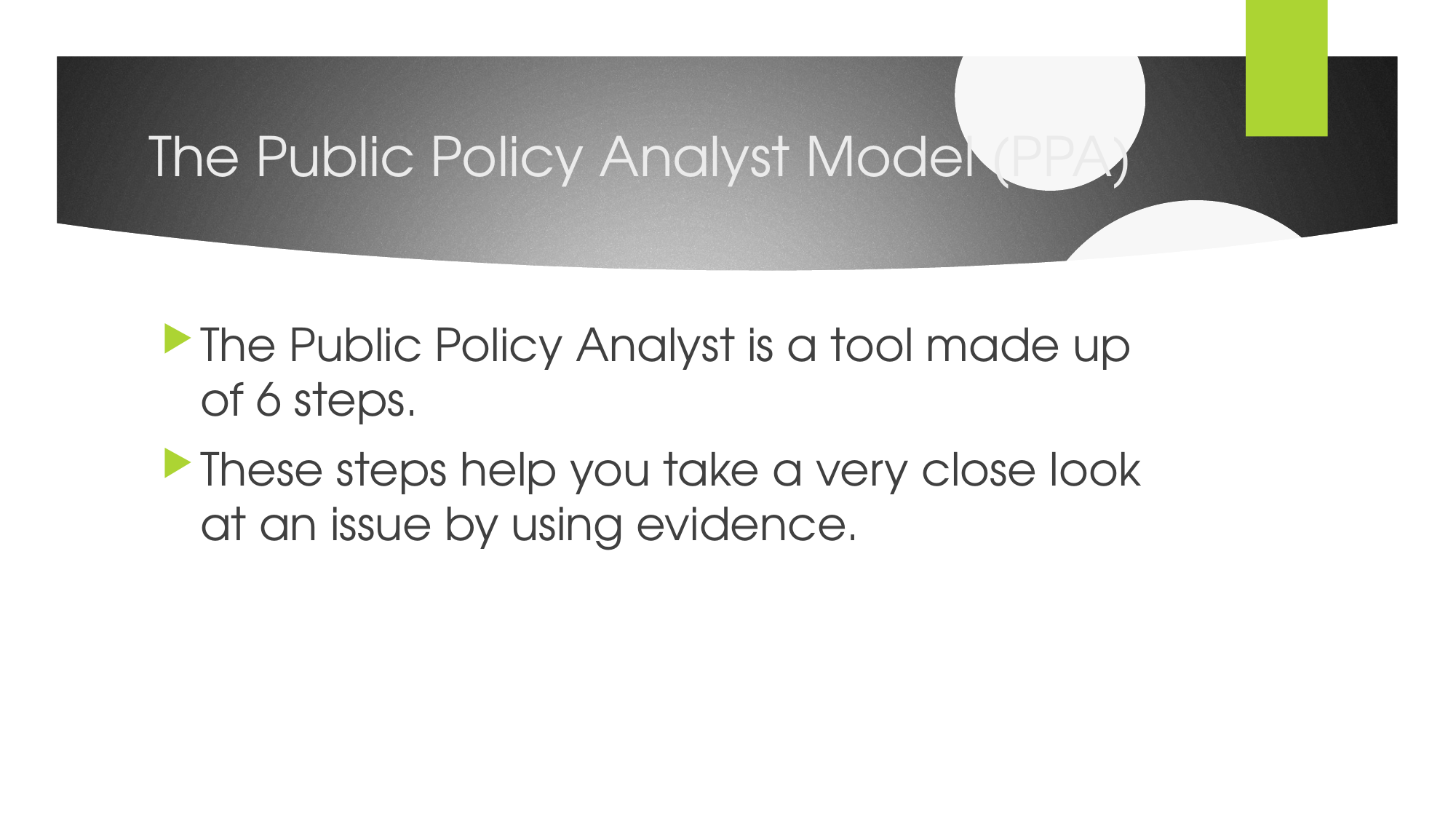

The Public Policy Analyst Model (PPA)
The Public Policy Analyst is a tool made up of 6 steps.
These steps help you take a very close look at an issue by using evidence.